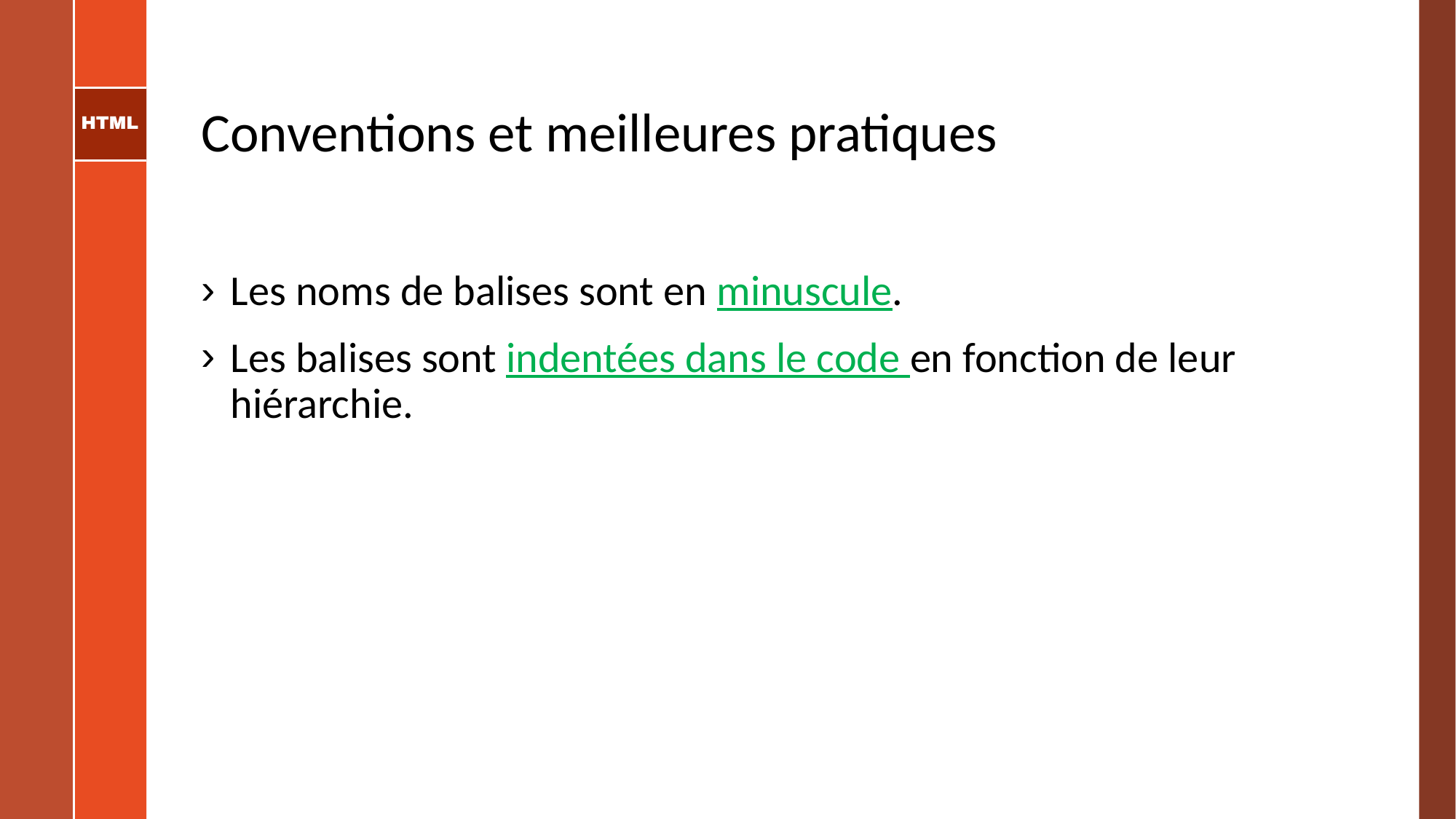

# Conventions et meilleures pratiques

Les noms de balises sont en minuscule.
Les balises sont indentées dans le code en fonction de leur hiérarchie.